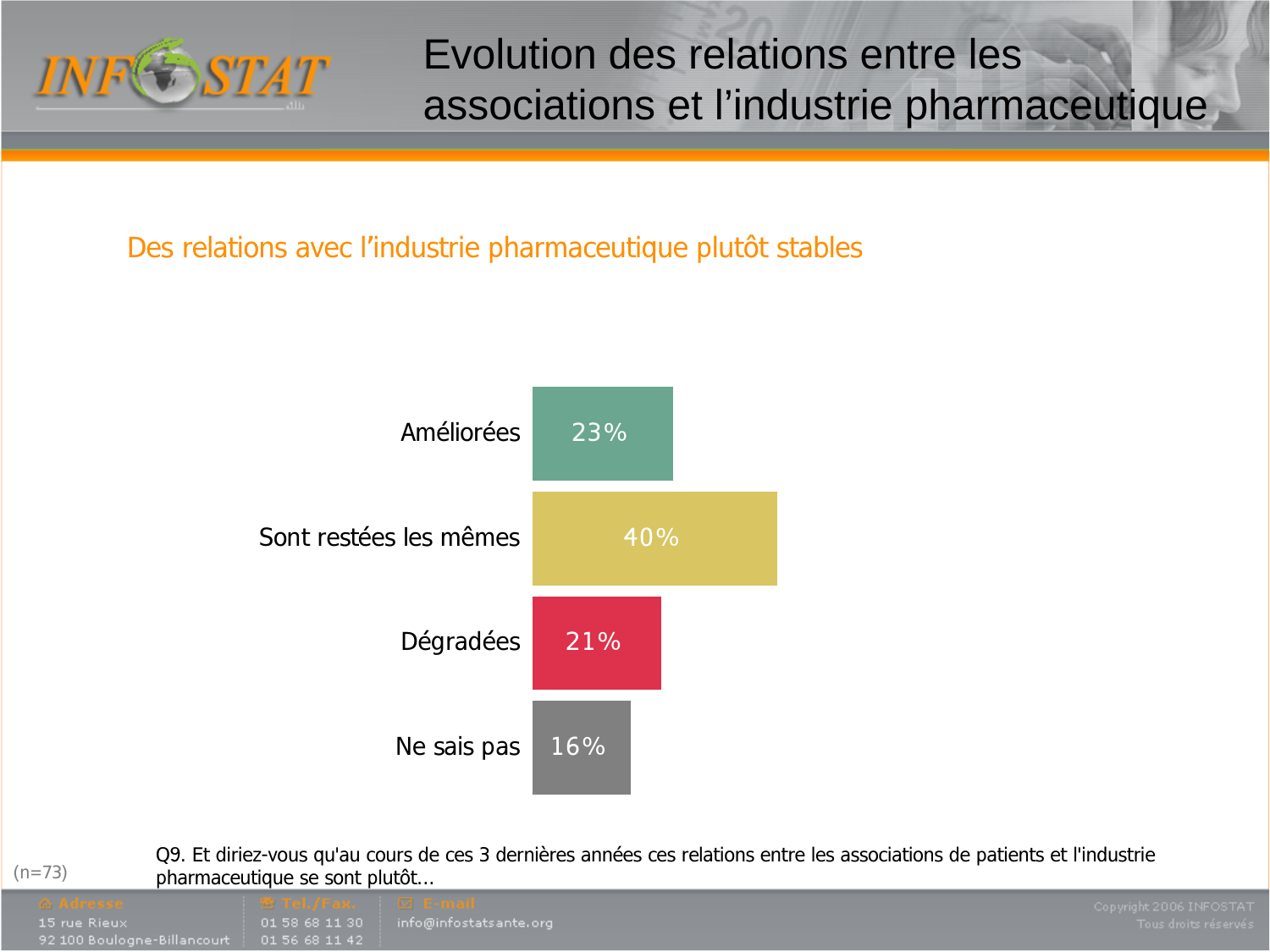

Evolution des relations entre les associations et l’industrie pharmaceutique
Des relations avec l’industrie pharmaceutique plutôt stables

### Chart

| Category | Total |
|---|---|
| Améliorées | 0.23 |
| Sont restées les mêmes | 0.4 |
| Dégradées | 0.21000000000000002 |
| Ne sais pas | 0.16 |
Q9. Et diriez-vous qu'au cours de ces 3 dernières années ces relations entre les associations de patients et l'industrie pharmaceutique se sont plutôt...
(n=73)